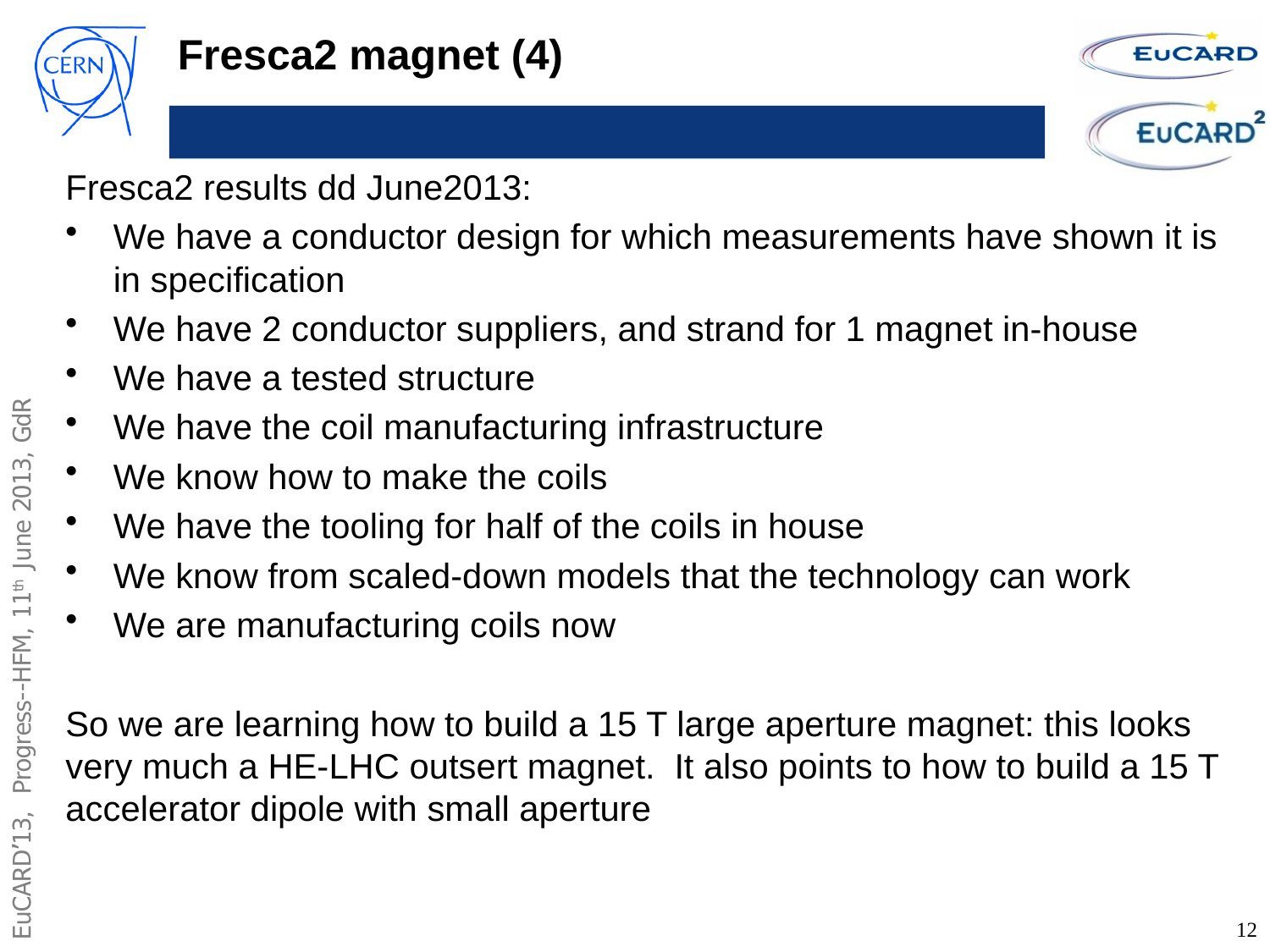

# Fresca2 magnet (4)
Fresca2 results dd June2013:
We have a conductor design for which measurements have shown it is in specification
We have 2 conductor suppliers, and strand for 1 magnet in-house
We have a tested structure
We have the coil manufacturing infrastructure
We know how to make the coils
We have the tooling for half of the coils in house
We know from scaled-down models that the technology can work
We are manufacturing coils now

So we are learning how to build a 15 T large aperture magnet: this looks very much a HE-LHC outsert magnet.  It also points to how to build a 15 T accelerator dipole with small aperture
12